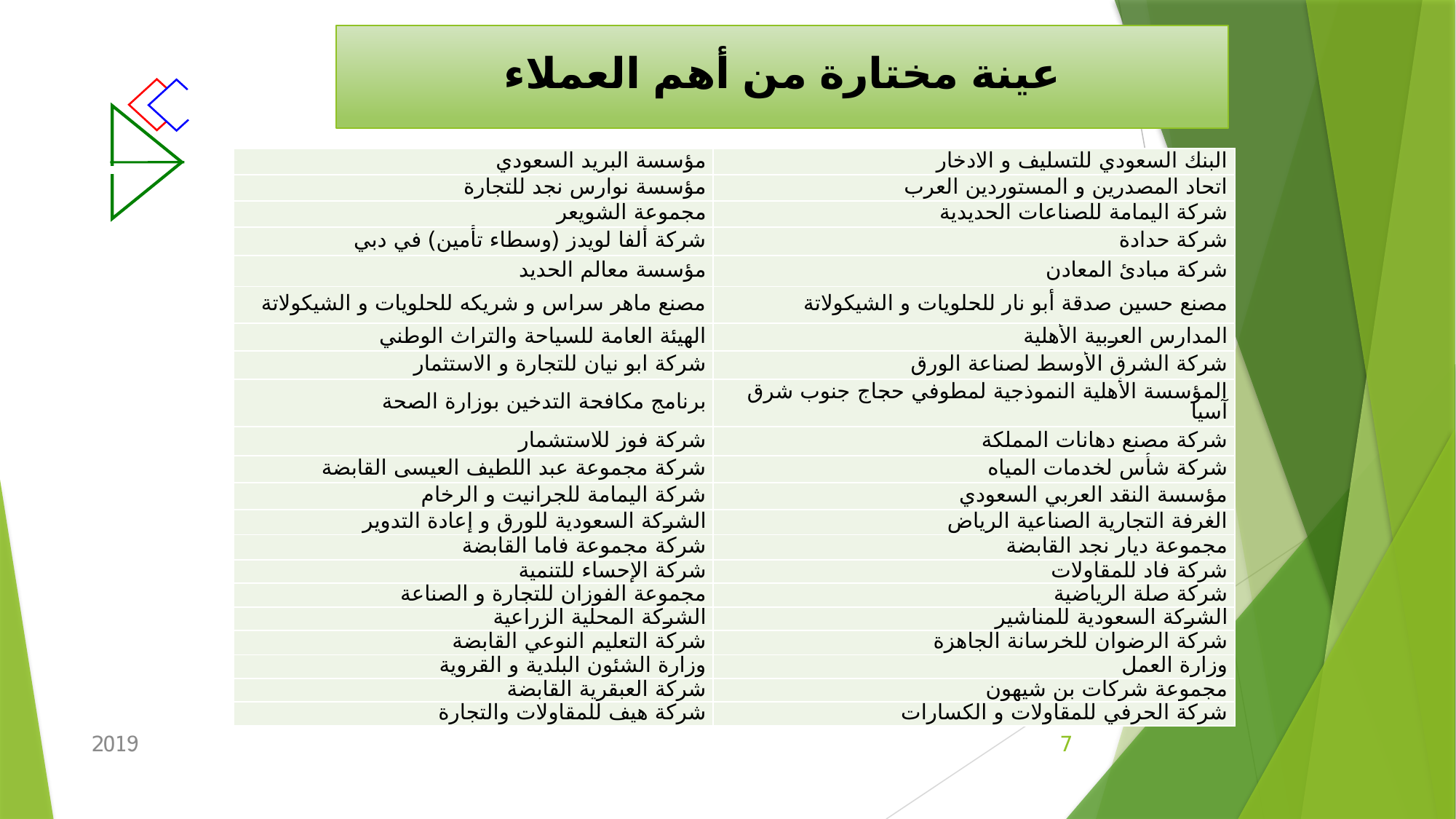

عينة مختارة من أهم العملاء

| مؤسسة البريد السعودي | البنك السعودي للتسليف و الادخار |
| --- | --- |
| مؤسسة نوارس نجد للتجارة | اتحاد المصدرين و المستوردين العرب |
| مجموعة الشويعر | شركة اليمامة للصناعات الحديدية |
| شركة ألفا لويدز (وسطاء تأمين) في دبي | شركة حدادة |
| مؤسسة معالم الحديد | شركة مبادئ المعادن |
| مصنع ماهر سراس و شريكه للحلويات و الشيكولاتة | مصنع حسين صدقة أبو نار للحلويات و الشيكولاتة |
| الهيئة العامة للسياحة والتراث الوطني | المدارس العربية الأهلية |
| شركة ابو نيان للتجارة و الاستثمار | شركة الشرق الأوسط لصناعة الورق |
| برنامج مكافحة التدخين بوزارة الصحة | المؤسسة الأهلية النموذجية لمطوفي حجاج جنوب شرق آسيا |
| شركة فوز للاستشمار | شركة مصنع دهانات المملكة |
| شركة مجموعة عبد اللطيف العيسى القابضة | شركة شأس لخدمات المياه |
| شركة اليمامة للجرانيت و الرخام | مؤسسة النقد العربي السعودي |
| الشركة السعودية للورق و إعادة التدوير | الغرفة التجارية الصناعية الرياض |
| شركة مجموعة فاما القابضة | مجموعة ديار نجد القابضة |
| شركة الإحساء للتنمية | شركة فاد للمقاولات |
| مجموعة الفوزان للتجارة و الصناعة | شركة صلة الرياضية |
| الشركة المحلية الزراعية | الشركة السعودية للمناشير |
| شركة التعليم النوعي القابضة | شركة الرضوان للخرسانة الجاهزة |
| وزارة الشئون البلدية و القروية | وزارة العمل |
| شركة العبقرية القابضة | مجموعة شركات بن شيهون |
| شركة هيف للمقاولات والتجارة | شركة الحرفي للمقاولات و الكسارات |
2019
7